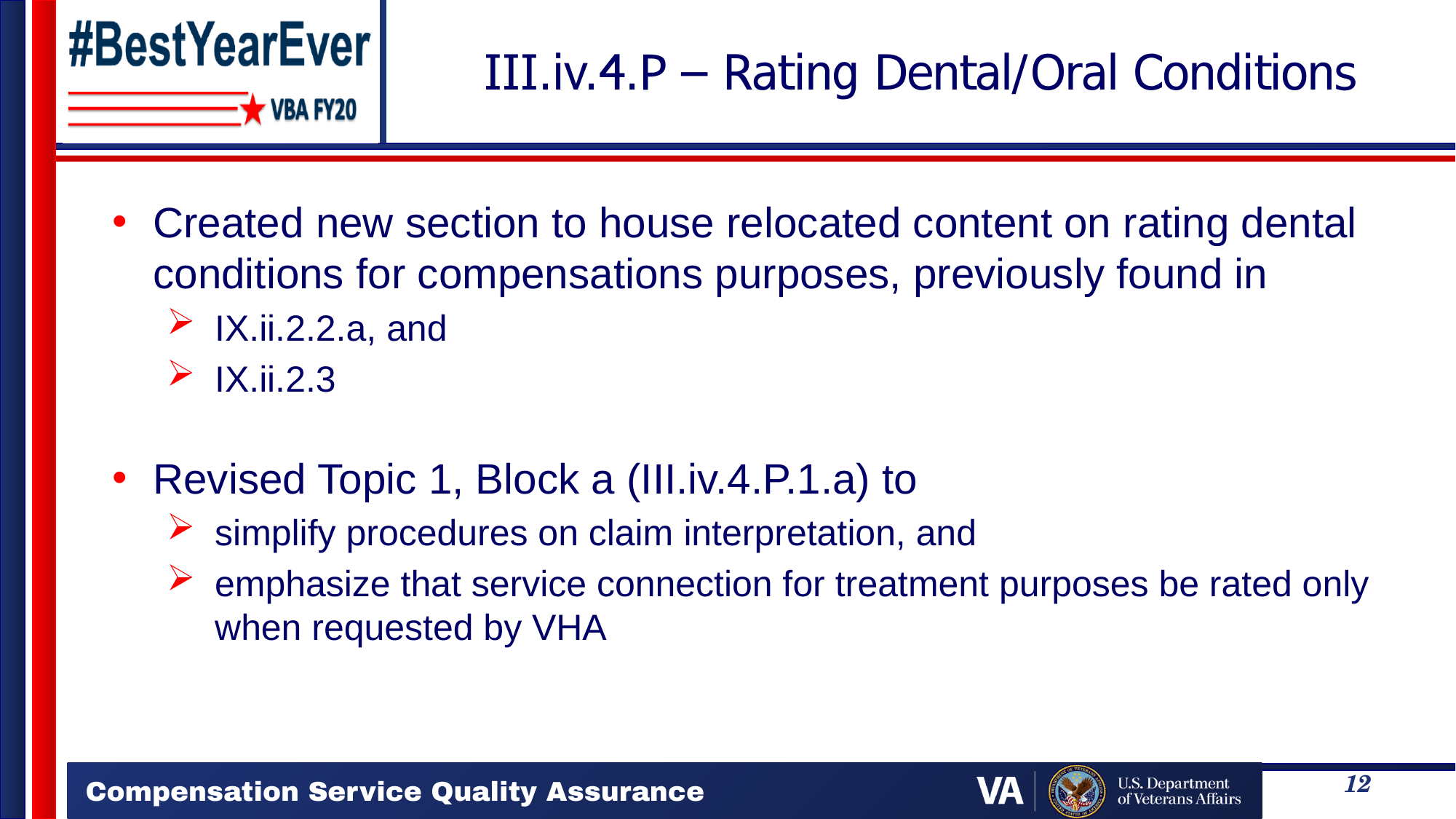

# III.iv.4.P – Rating Dental/Oral Conditions
Created new section to house relocated content on rating dental conditions for compensations purposes, previously found in
IX.ii.2.2.a, and
IX.ii.2.3
Revised Topic 1, Block a (III.iv.4.P.1.a) to
simplify procedures on claim interpretation, and
emphasize that service connection for treatment purposes be rated only when requested by VHA
12